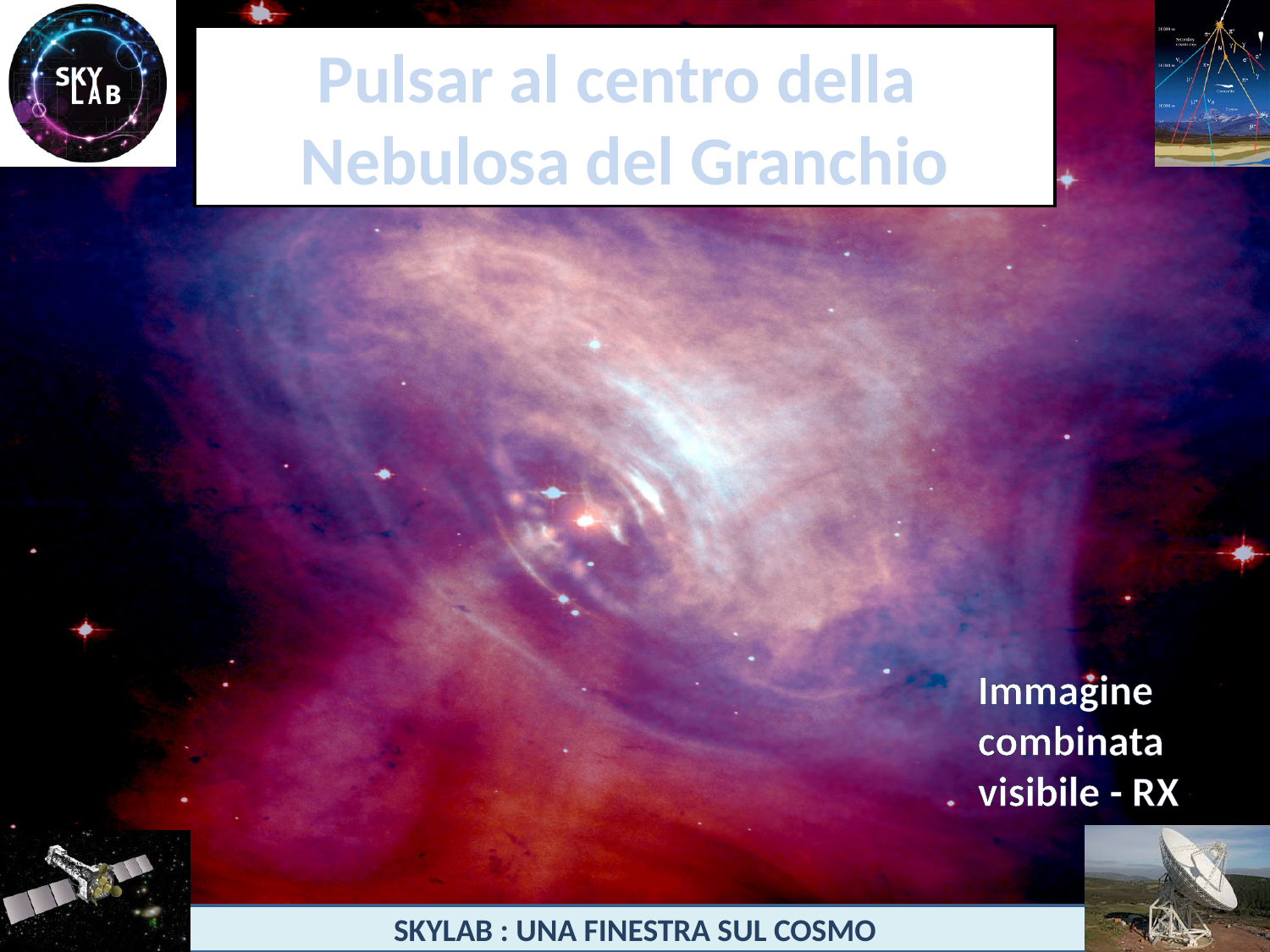

# Pulsar al centro della Nebulosa del Granchio
Immagine combinata visibile - RX